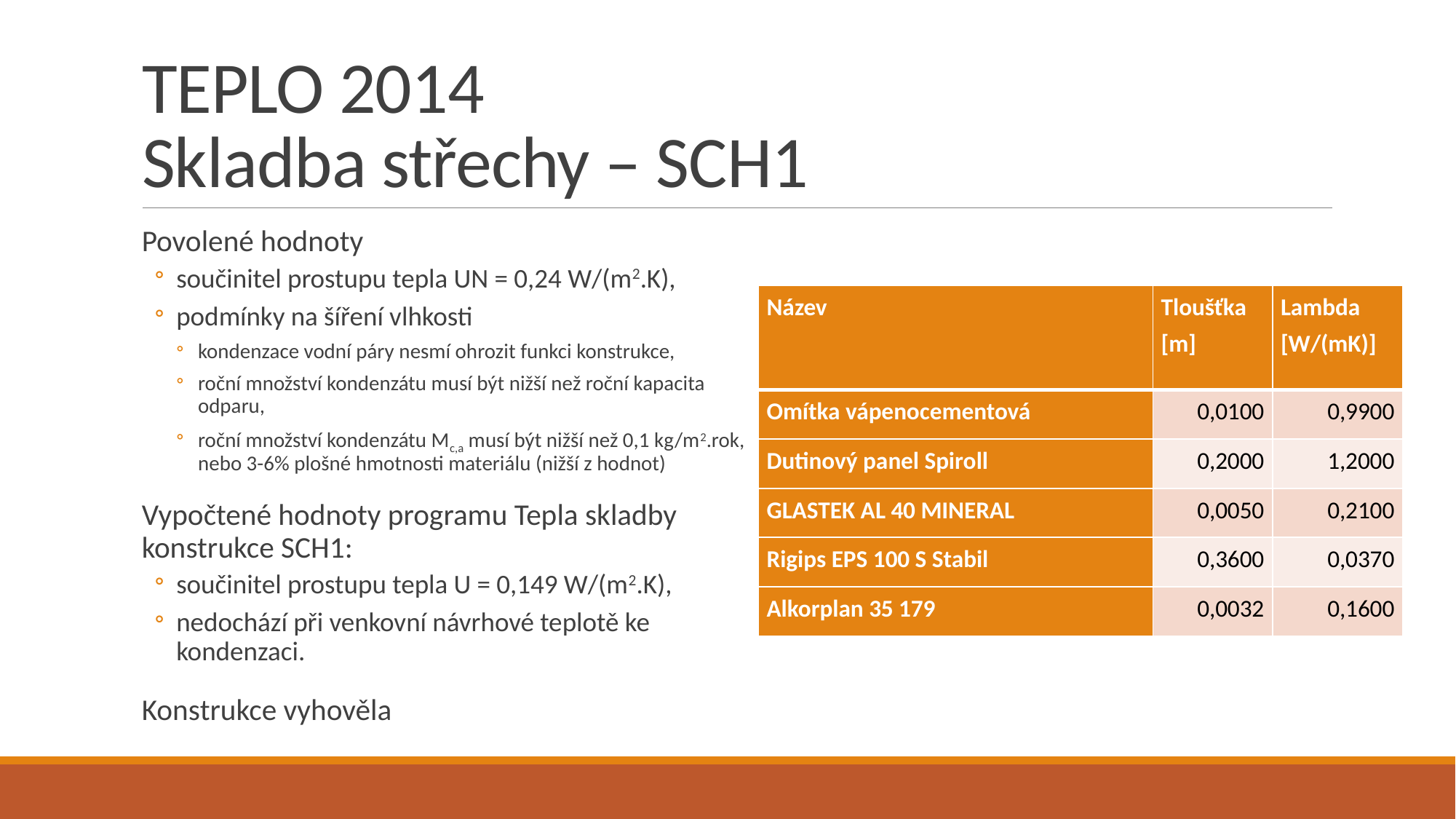

# TEPLO 2014 Skladba střechy – SCH1
Povolené hodnoty
součinitel prostupu tepla UN = 0,24 W/(m2.K),
podmínky na šíření vlhkosti
kondenzace vodní páry nesmí ohrozit funkci konstrukce,
roční množství kondenzátu musí být nižší než roční kapacita odparu,
roční množství kondenzátu Mc,a musí být nižší než 0,1 kg/m2.rok, nebo 3-6% plošné hmotnosti materiálu (nižší z hodnot)
Vypočtené hodnoty programu Tepla skladby konstrukce SCH1:
součinitel prostupu tepla U = 0,149 W/(m2.K),
nedochází při venkovní návrhové teplotě ke kondenzaci.
Konstrukce vyhověla

| Název | Tloušťka [m] | Lambda [W/(mK)] |
| --- | --- | --- |
| Omítka vápenocementová | 0,0100 | 0,9900 |
| Dutinový panel Spiroll | 0,2000 | 1,2000 |
| GLASTEK AL 40 MINERAL | 0,0050 | 0,2100 |
| Rigips EPS 100 S Stabil | 0,3600 | 0,0370 |
| Alkorplan 35 179 | 0,0032 | 0,1600 |